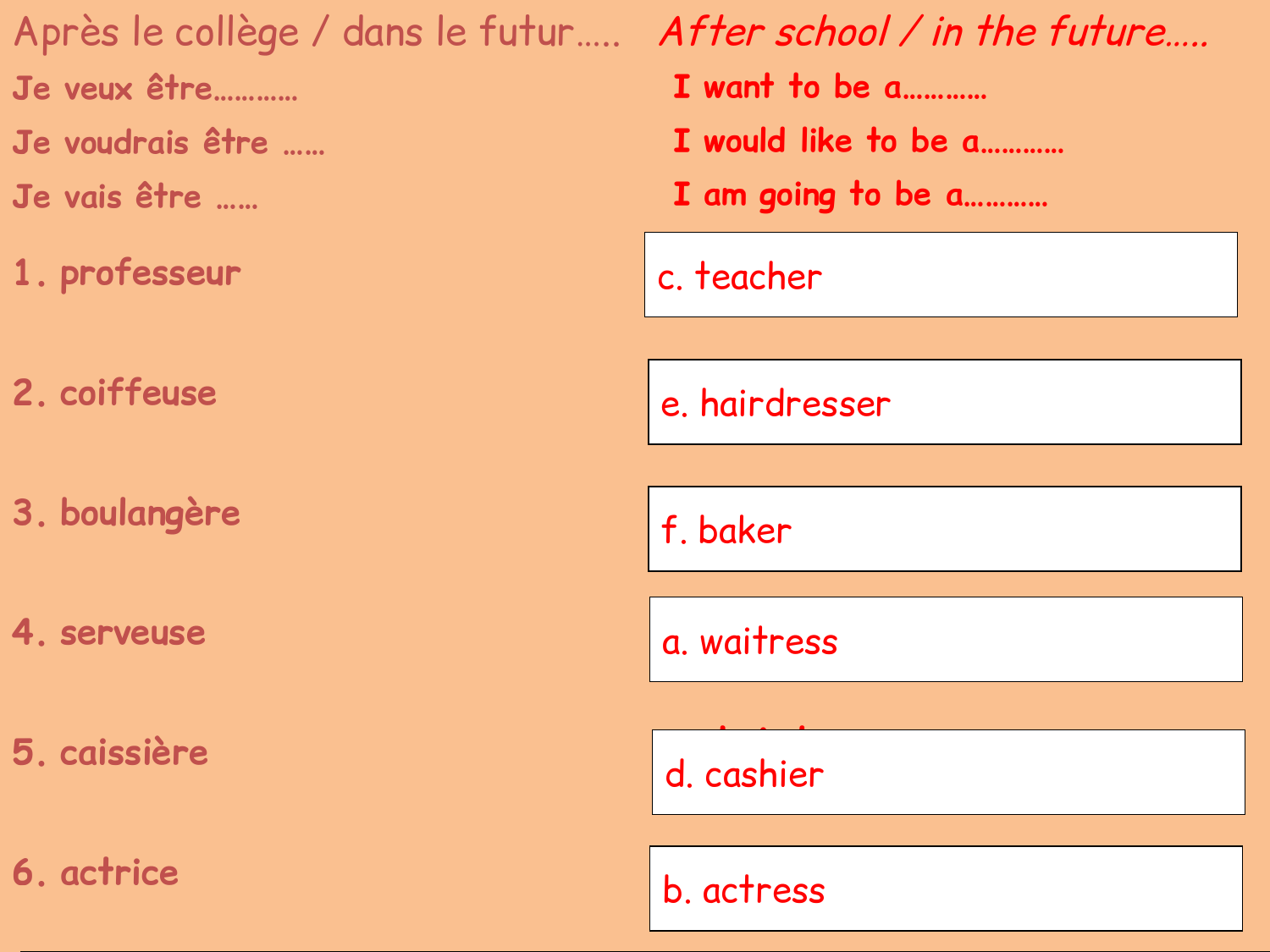

Après le collège / dans le futur…..   After school / in the future…..
I want to be a…………
I would like to be a…………
I am going to be a…………

Je veux être…………
Je voudrais être ……
Je vais être ……
c. teacher
a.	waitress

b.	actress

c.	professeur

Cashier

e.	hairdresser

f.	baker

professeur

2.	coiffeuse

3.	boulangère

serveuse

caissière

actrice

e. hairdresser
f. baker
a. waitress
d. cashier
b. actress
Match up the numbers
to the correct letters.
Click to check your answers.